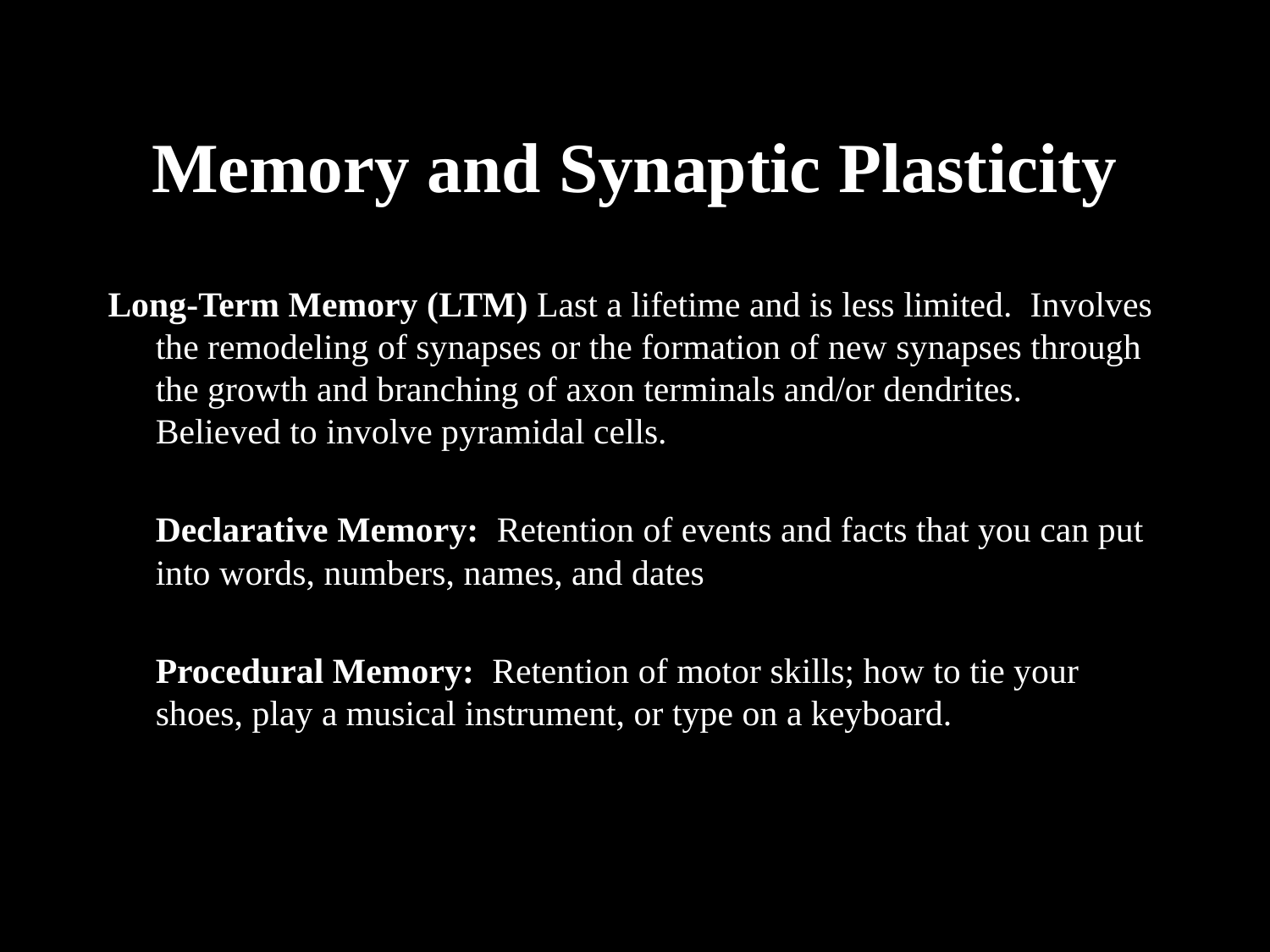

# Memory and Synaptic Plasticity
Long-Term Memory (LTM) Last a lifetime and is less limited.  Involves the remodeling of synapses or the formation of new synapses through the growth and branching of axon terminals and/or dendrites.  Believed to involve pyramidal cells.

	Declarative Memory:  Retention of events and facts that you can put into words, numbers, names, and dates

	Procedural Memory:  Retention of motor skills; how to tie your shoes, play a musical instrument, or type on a keyboard.